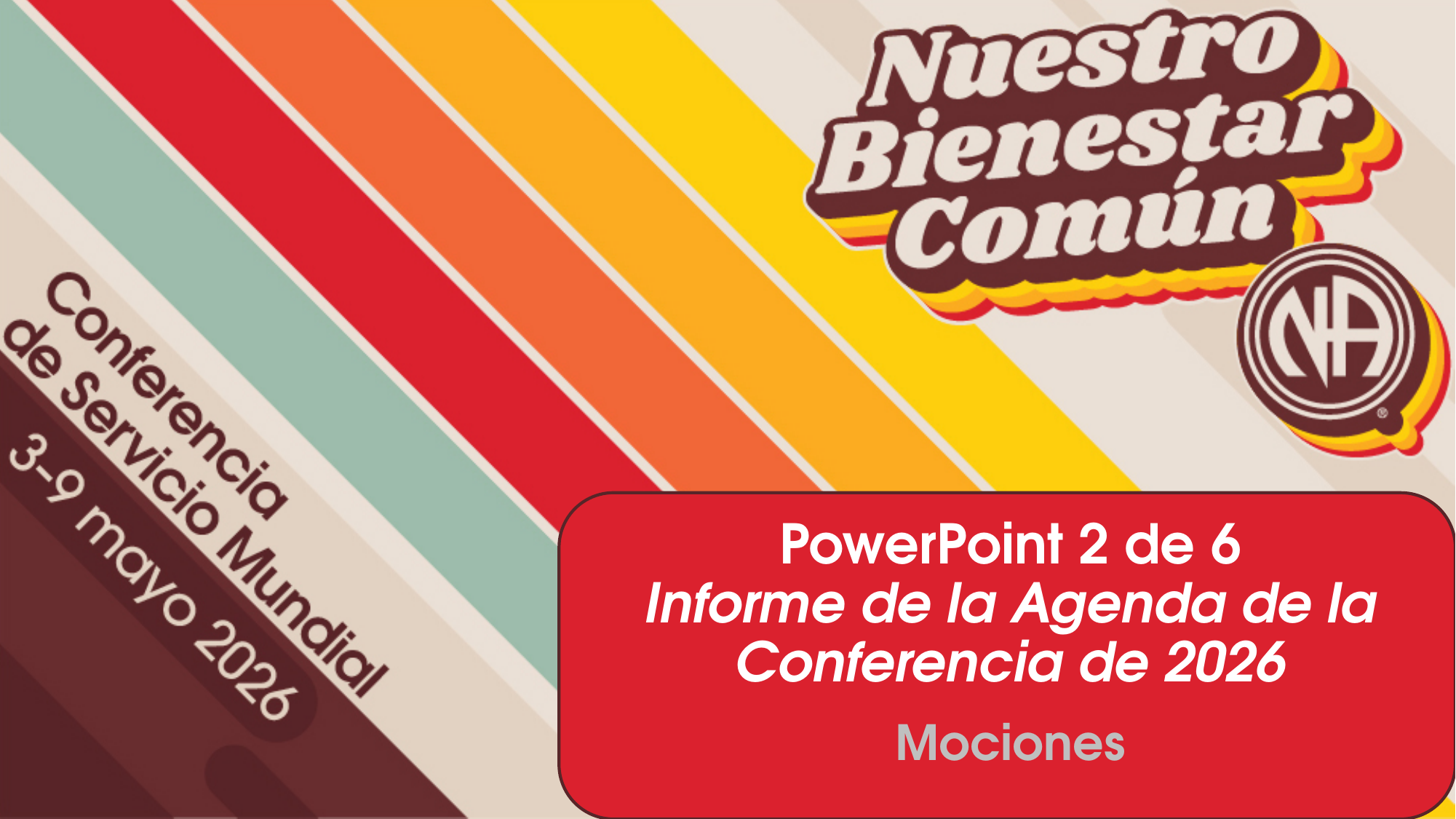

PowerPoint 2 de 6
Informe de la Agenda de la Conferencia de 2026
Mociones